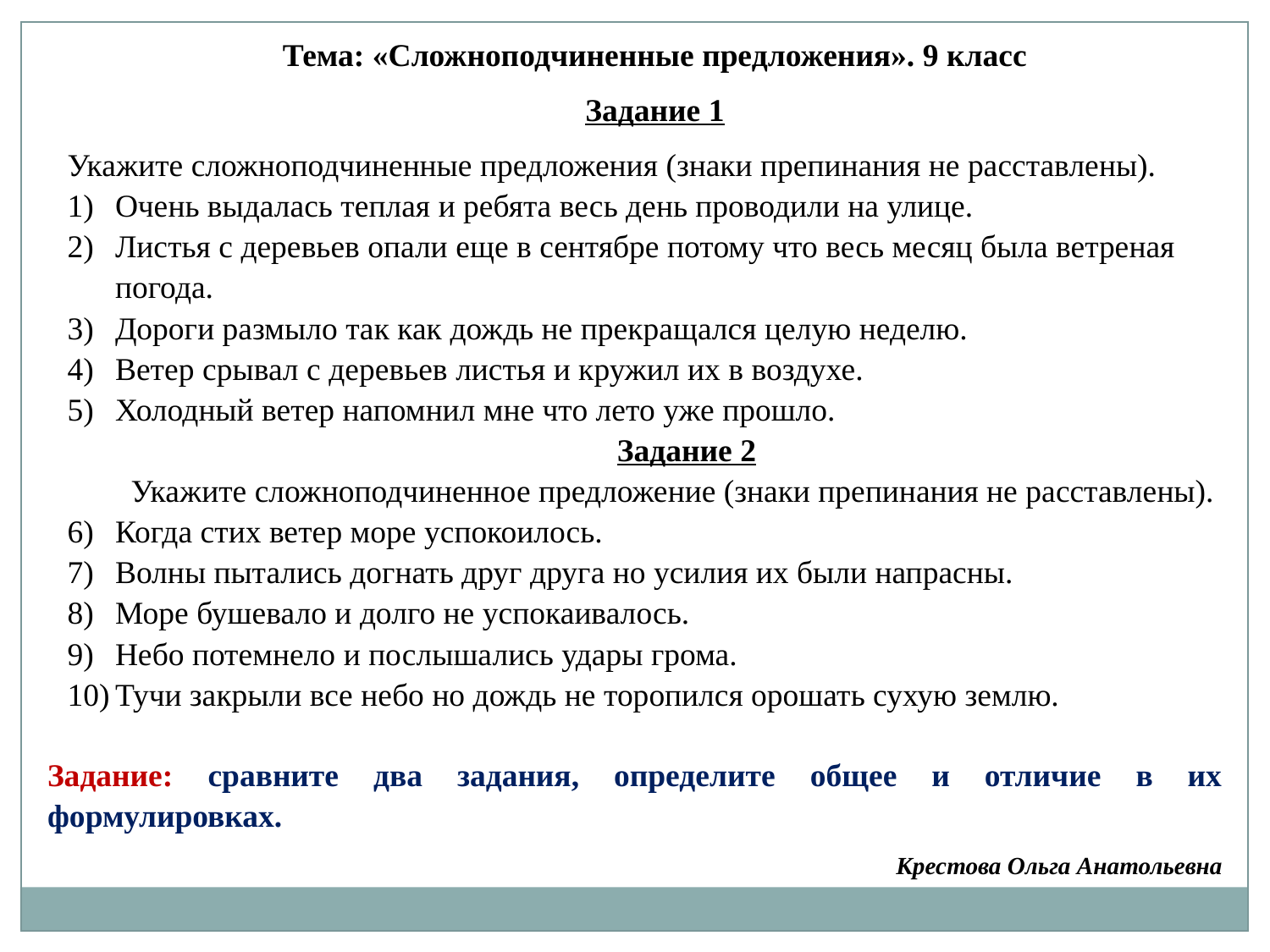

Тема: «Сложноподчиненные предложения». 9 класс
Задание 1
Укажите сложноподчиненные предложения (знаки препинания не расставлены).
Очень выдалась теплая и ребята весь день проводили на улице.
Листья с деревьев опали еще в сентябре потому что весь месяц была ветреная погода.
Дороги размыло так как дождь не прекращался целую неделю.
Ветер срывал с деревьев листья и кружил их в воздухе.
Холодный ветер напомнил мне что лето уже прошло.
Задание 2
Укажите сложноподчиненное предложение (знаки препинания не расставлены).
Когда стих ветер море успокоилось.
Волны пытались догнать друг друга но усилия их были напрасны.
Море бушевало и долго не успокаивалось.
Небо потемнело и послышались удары грома.
Тучи закрыли все небо но дождь не торопился орошать сухую землю.
Задание: сравните два задания, определите общее и отличие в их формулировках.
Крестова Ольга Анатольевна